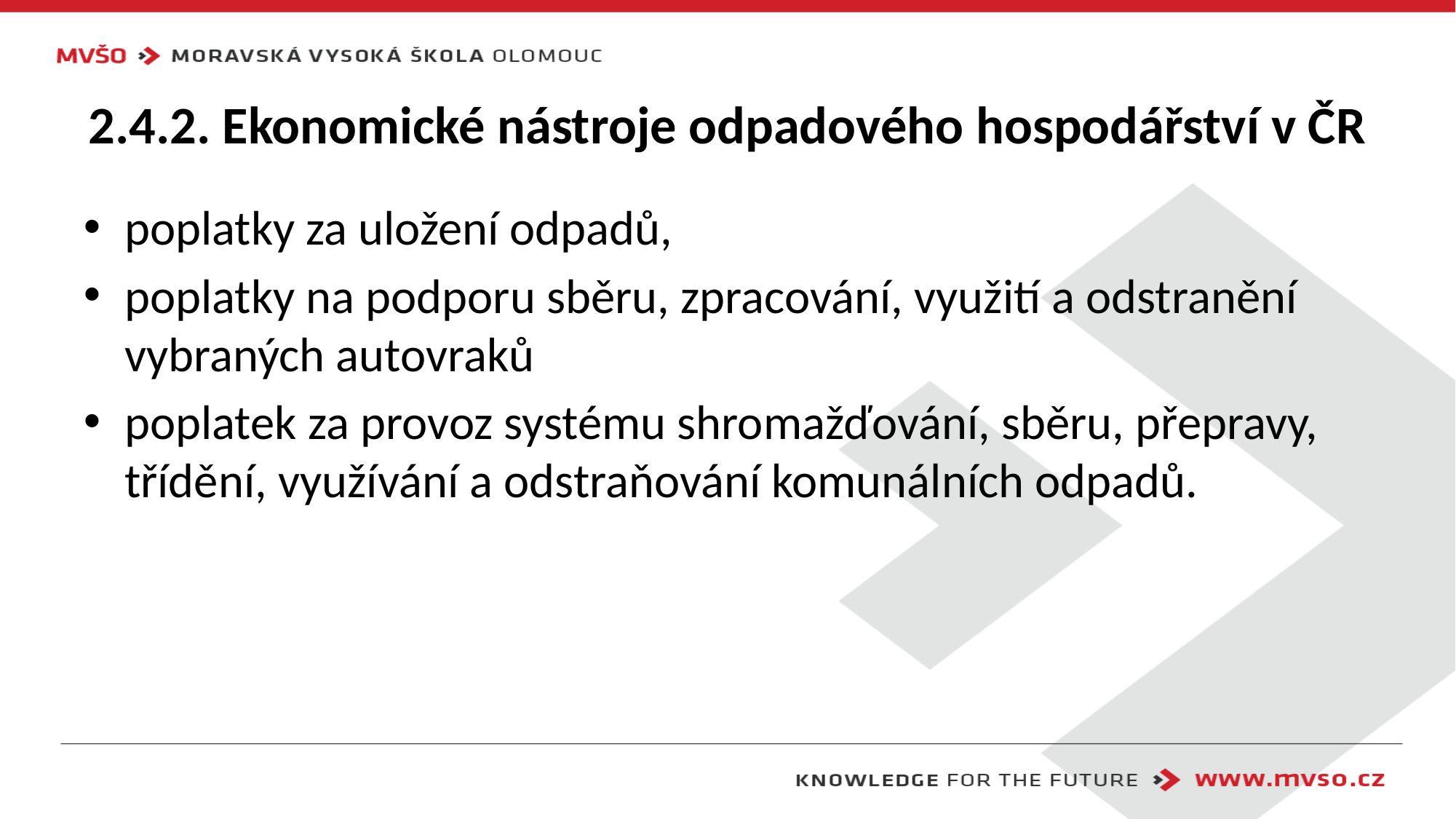

# 2.4.2. Ekonomické nástroje odpadového hospodářství v ČR
poplatky za uložení odpadů,
poplatky na podporu sběru, zpracování, využití a odstranění vybraných autovraků
poplatek za provoz systému shromažďování, sběru, přepravy, třídění, využívání a odstraňování komunálních odpadů.